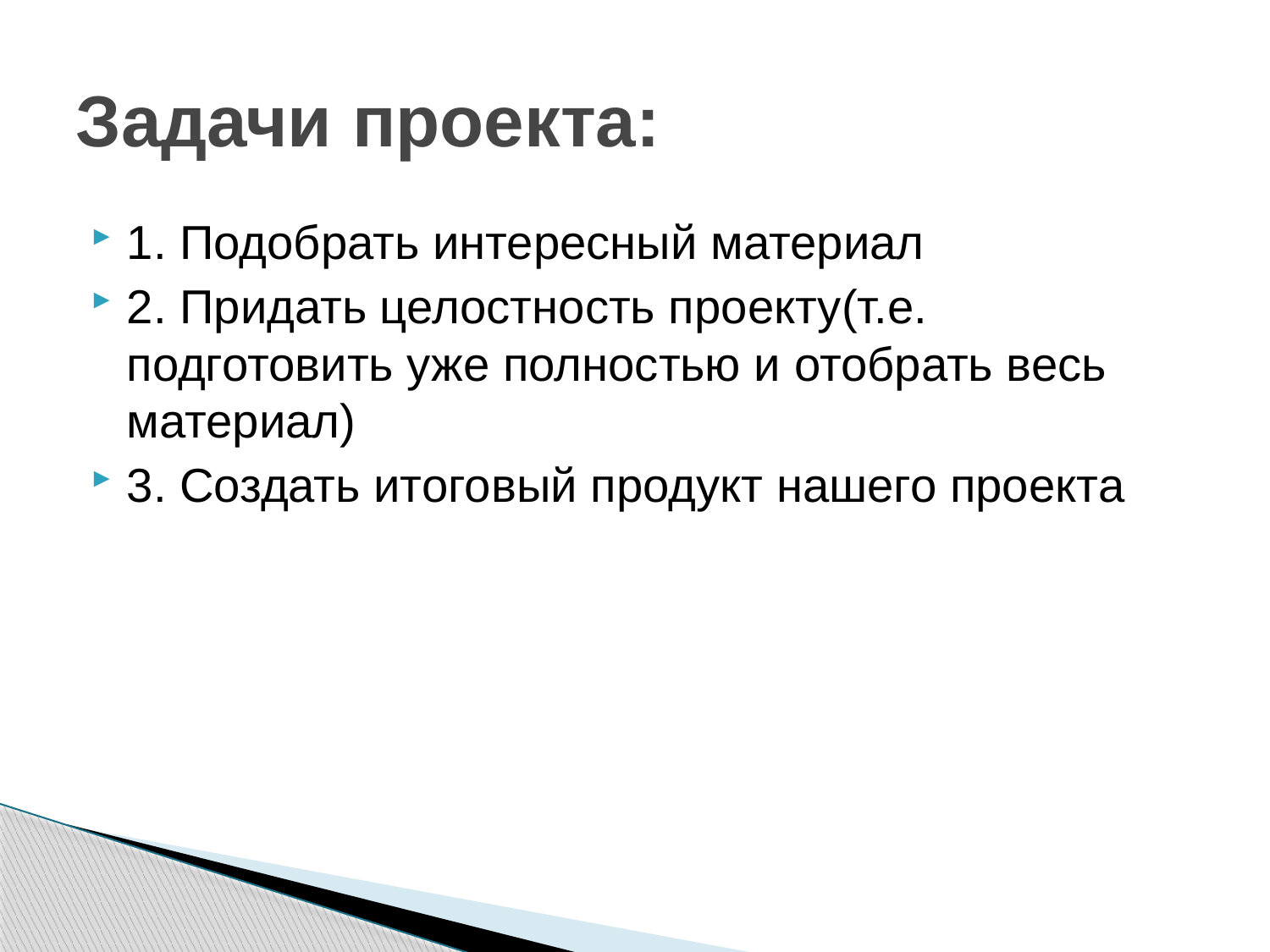

# Задачи проекта:
1. Подобрать интересный материал
2. Придать целостность проекту(т.е. подготовить уже полностью и отобрать весь материал)
3. Создать итоговый продукт нашего проекта